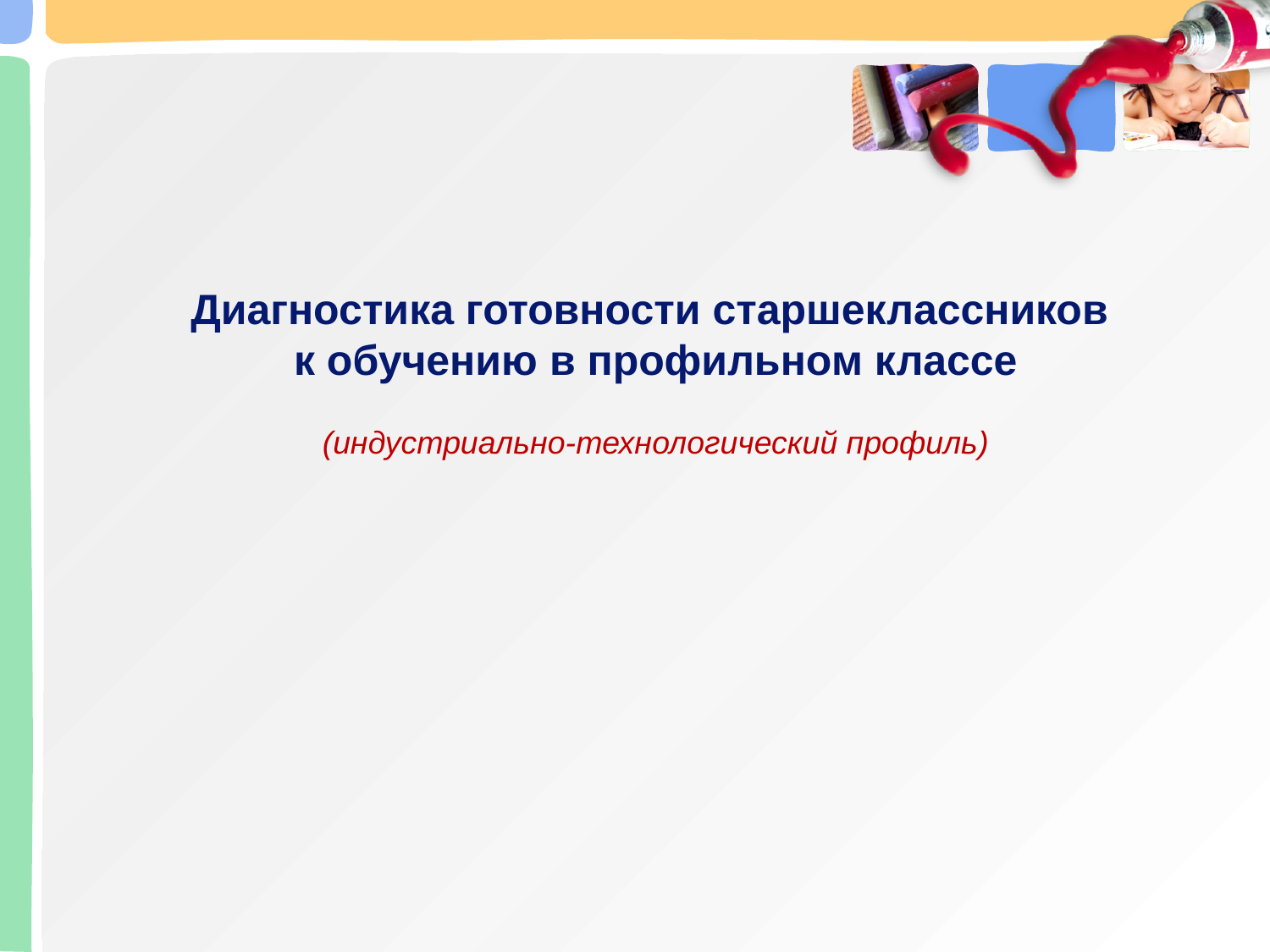

Диагностика готовности старшеклассников
к обучению в профильном классе

(индустриально-технологический профиль)